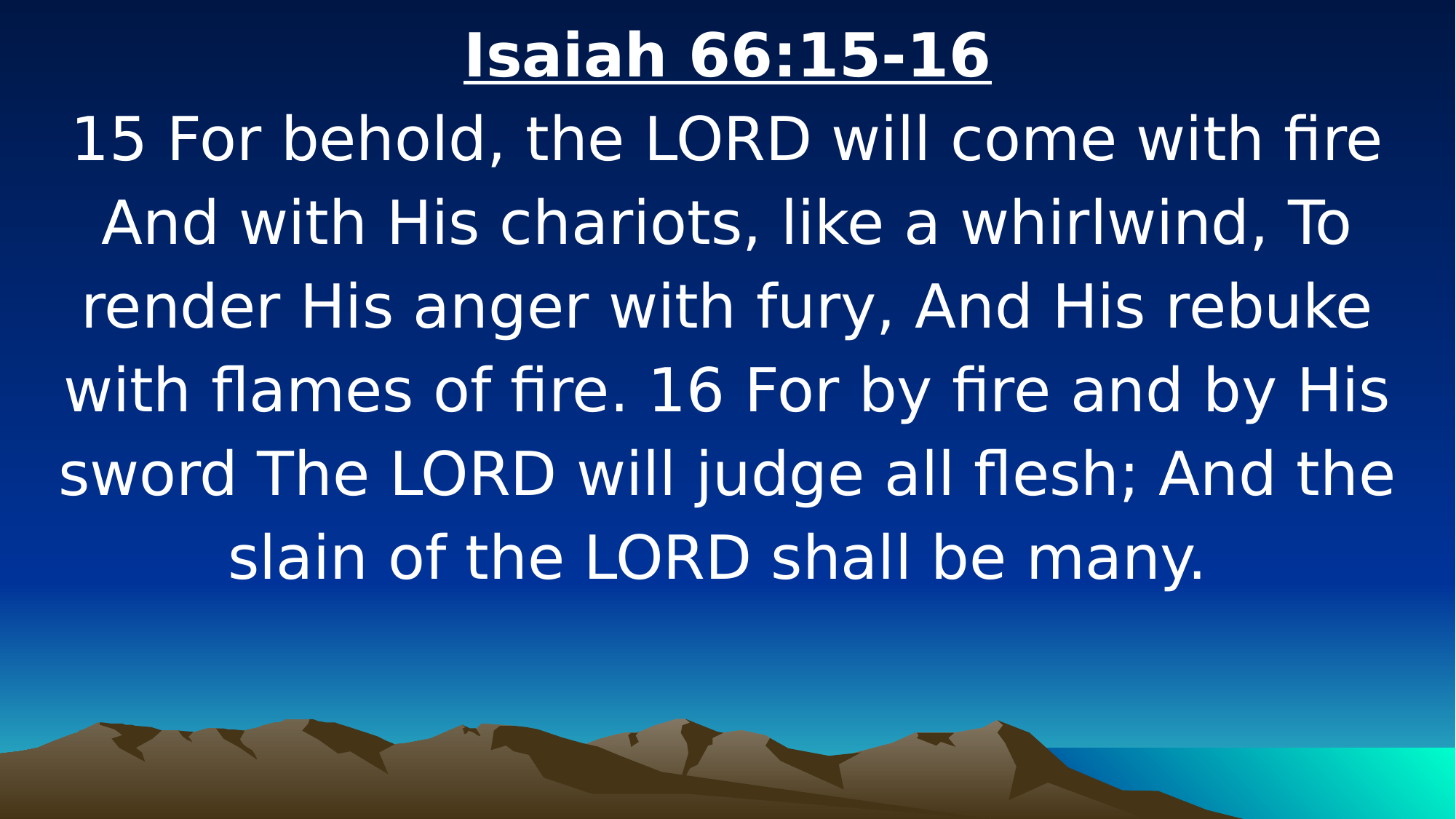

Isaiah 66:15-16
15 For behold, the LORD will come with fire And with His chariots, like a whirlwind, To render His anger with fury, And His rebuke with flames of fire. 16 For by fire and by His sword The LORD will judge all flesh; And the slain of the LORD shall be many.